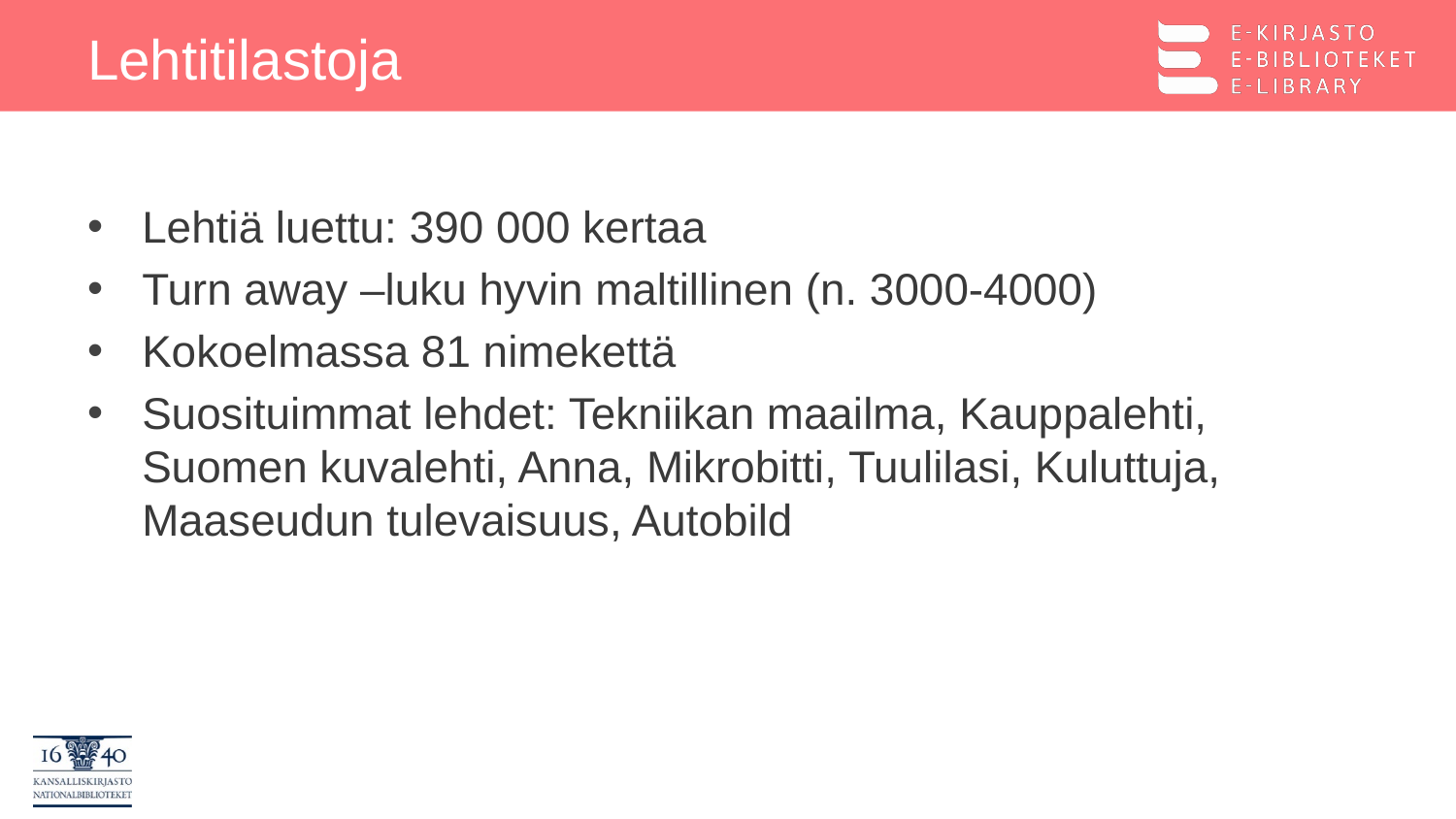

# Lehtitilastoja
Lehtiä luettu: 390 000 kertaa
Turn away –luku hyvin maltillinen (n. 3000-4000)
Kokoelmassa 81 nimekettä
Suosituimmat lehdet: Tekniikan maailma, Kauppalehti, Suomen kuvalehti, Anna, Mikrobitti, Tuulilasi, Kuluttuja, Maaseudun tulevaisuus, Autobild